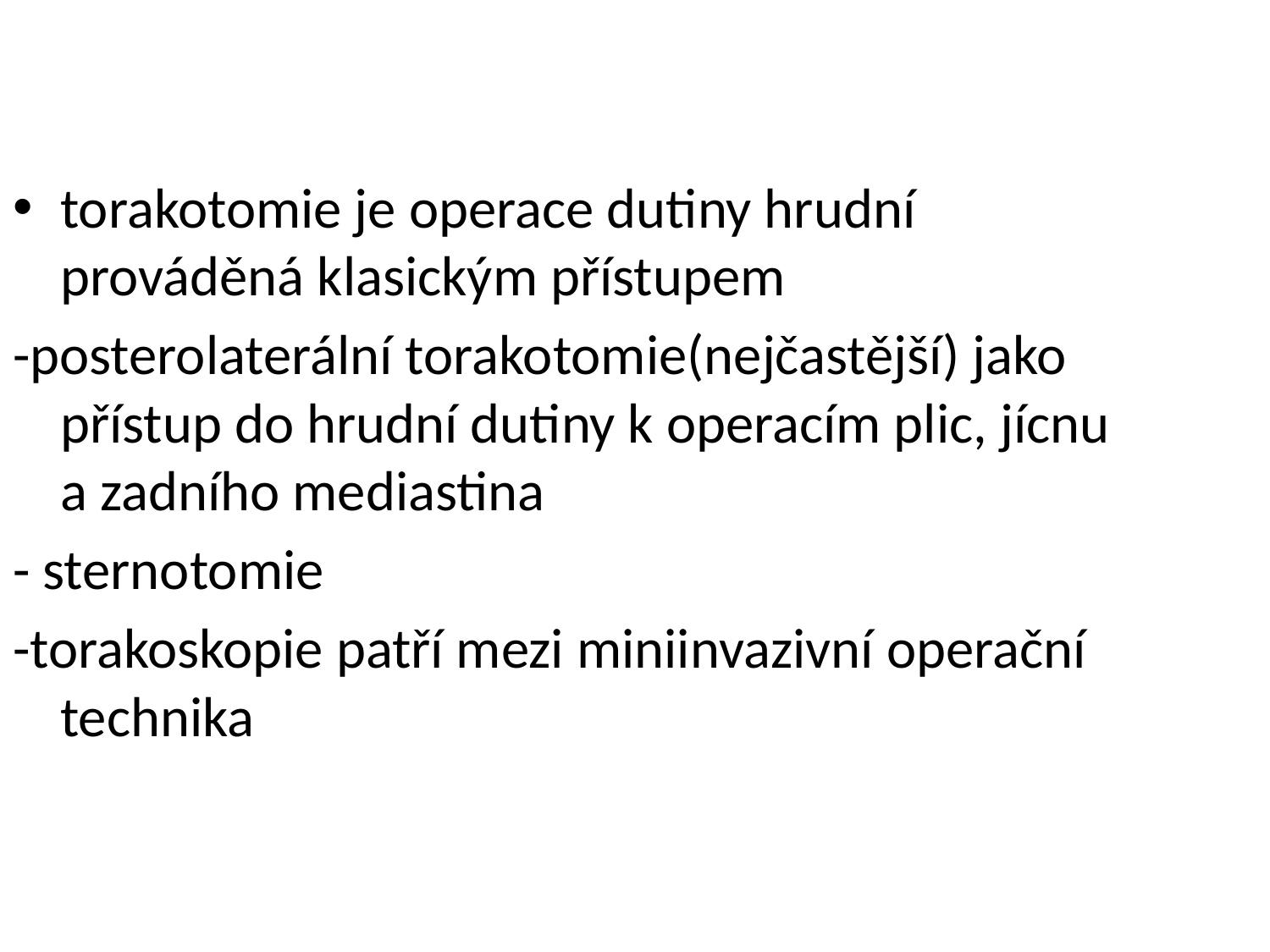

torakotomie je operace dutiny hrudní prováděná klasickým přístupem
-posterolaterální torakotomie(nejčastější) jako přístup do hrudní dutiny k operacím plic, jícnu a zadního mediastina
- sternotomie
-torakoskopie patří mezi miniinvazivní operační technika